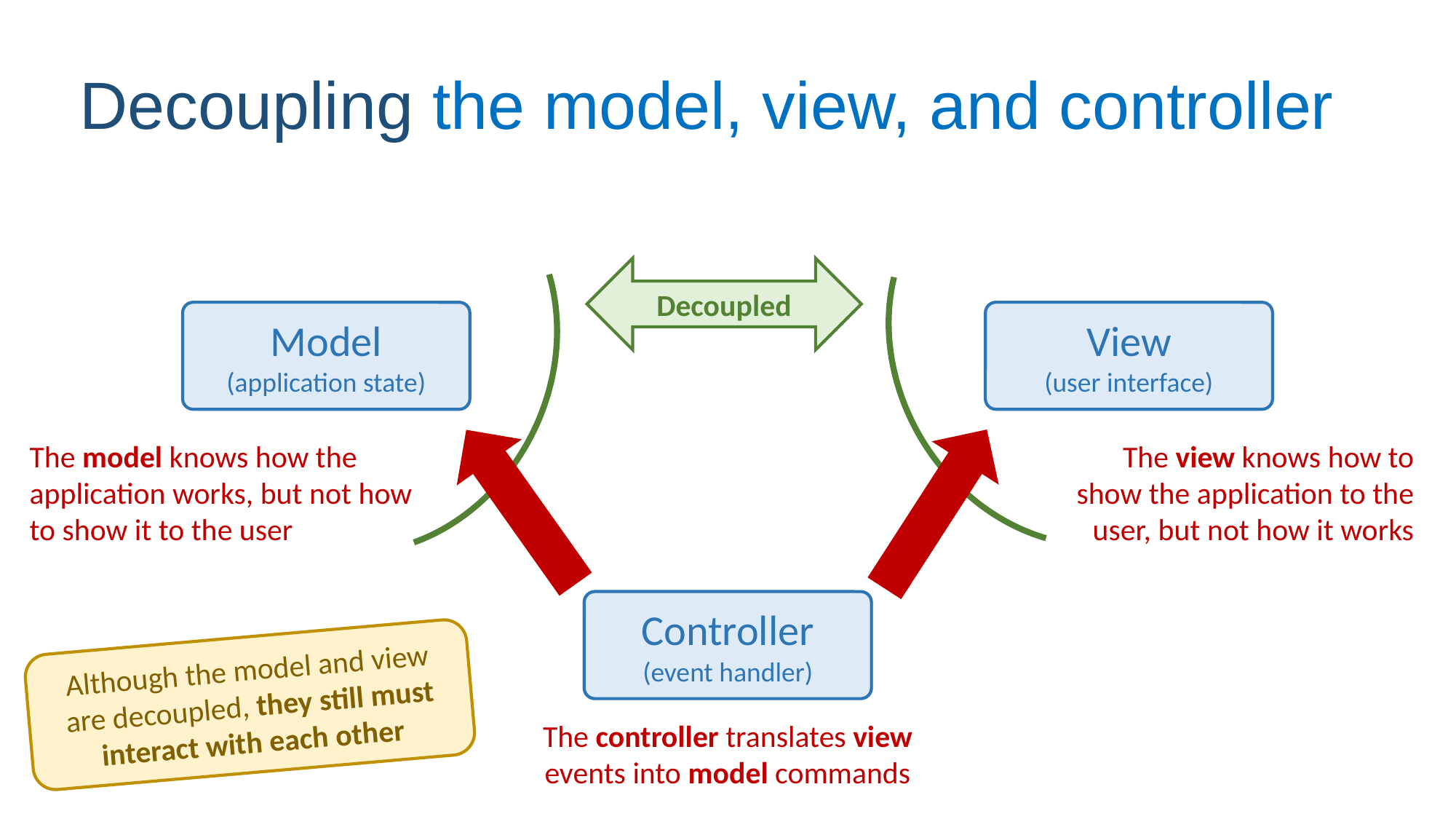

# Decoupling the model, view, and controller

Decoupled
Model
(application state)
View
(user interface)
The model knows how the application works, but not how to show it to the user
The view knows how to show the application to the user, but not how it works

Controller
(event handler)
Controller
(event handler)
Although the model and view are decoupled, they still must interact with each other
The controller translates view events into model commands